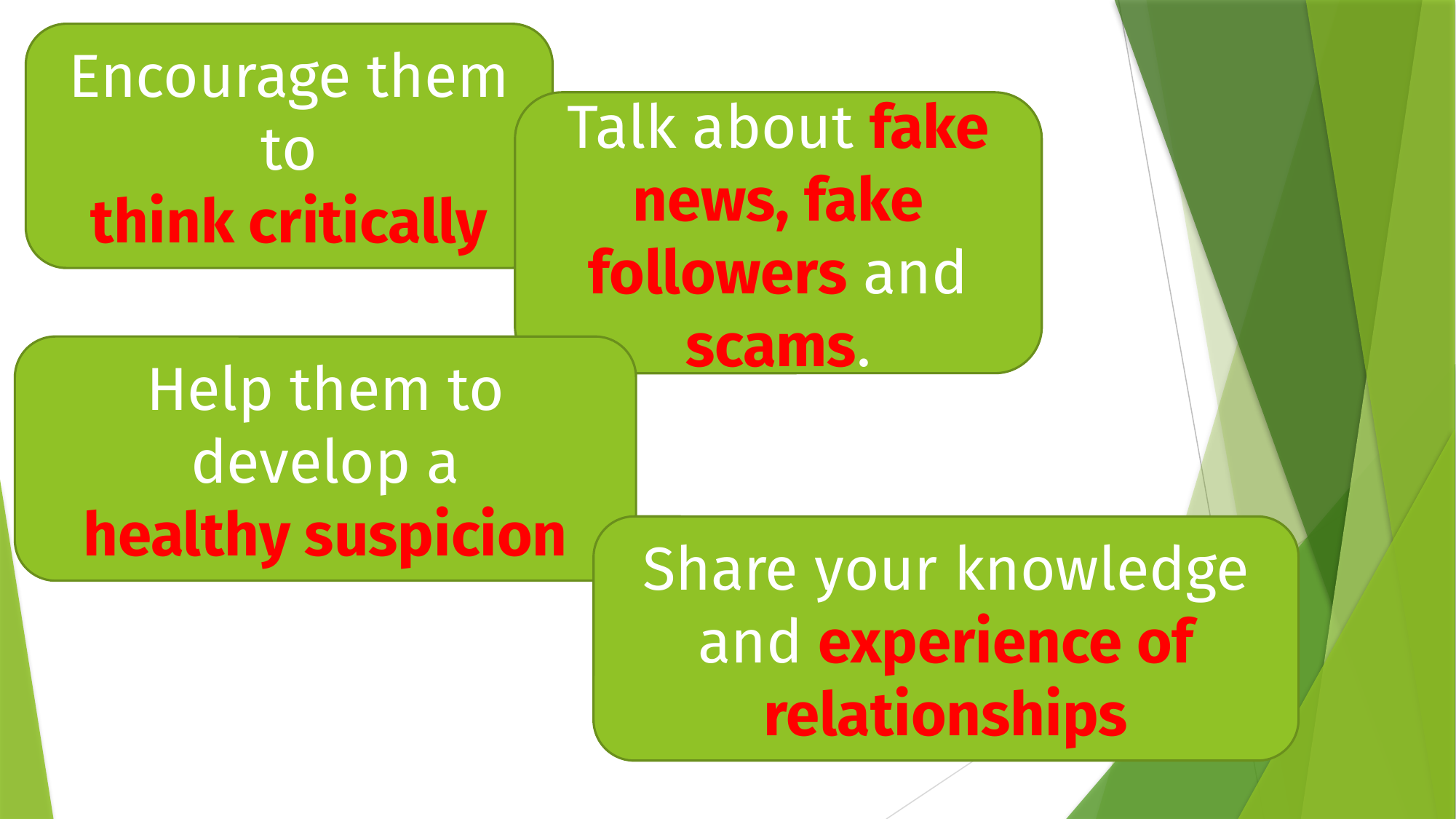

Encourage them to
think critically
Talk about fake news, fake followers and scams.
Help them to develop a
healthy suspicion
Share your knowledge and experience of relationships